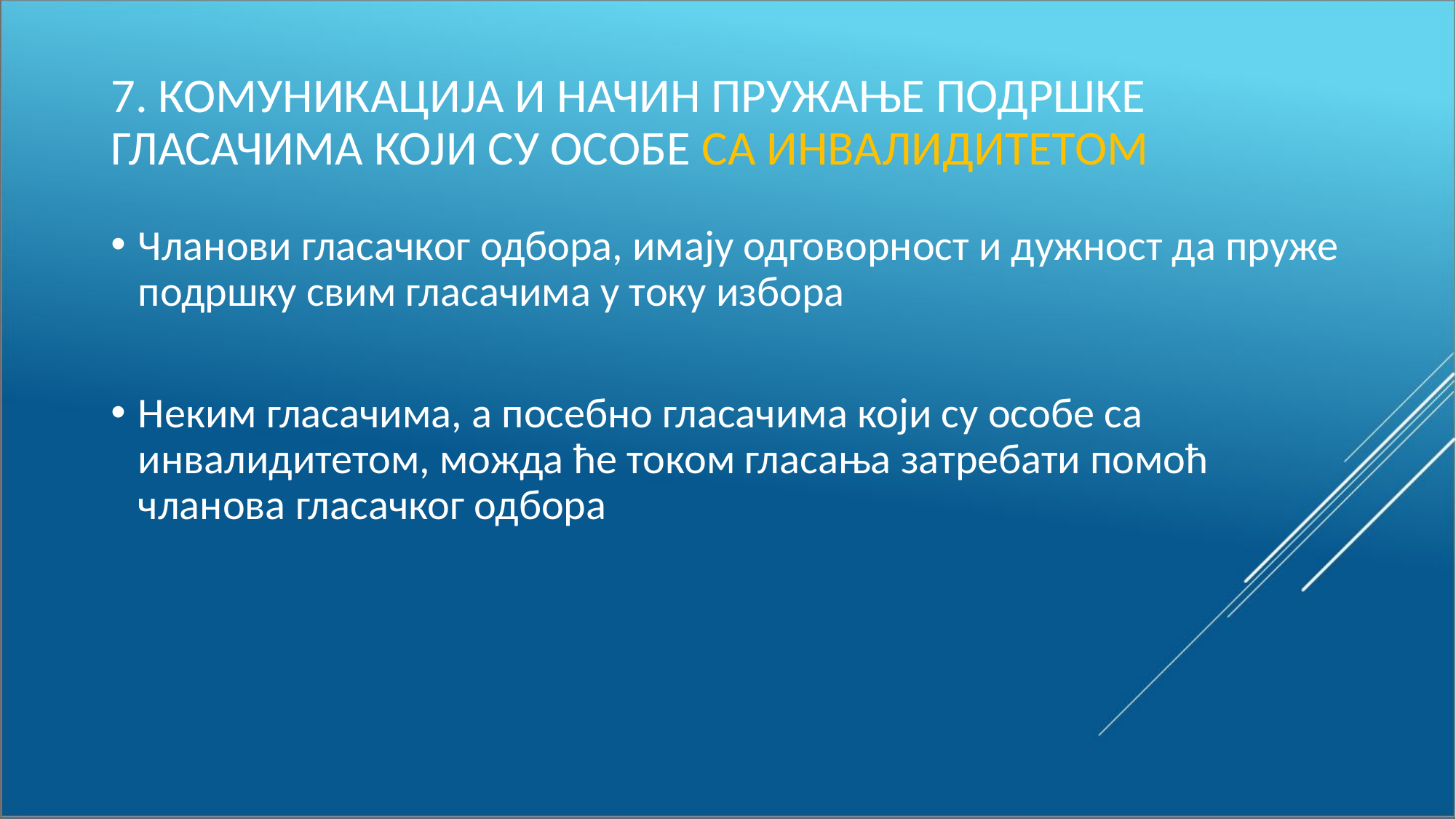

# 7. КОМУНИКАЦИЈA И НАЧИН ПРУЖАЊЕ ПОДРШКЕ ГЛАСАЧИМА КОЈИ СУ ОСОБЕ СА ИНВАЛИДИТЕТОМ
Чланови гласачког одбора, имају одговорност и дужност да пруже подршку свим гласачима у току избора

Неким гласачима, а посебно гласачима који су особе са инвалидитетом, можда ће током гласања затребати помоћ чланова гласачког одбора